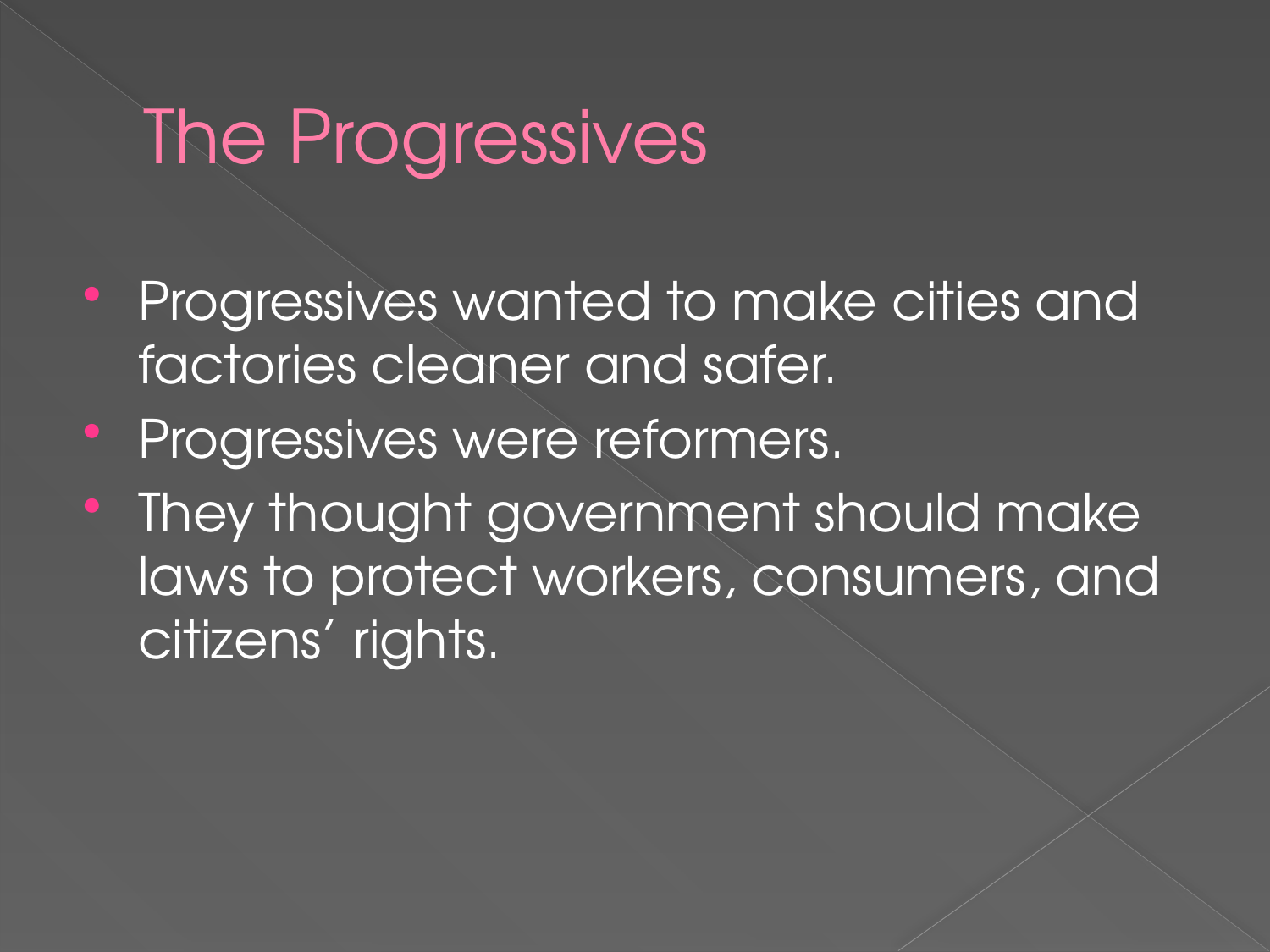

# The Progressives
Progressives wanted to make cities and factories cleaner and safer.
Progressives were reformers.
They thought government should make laws to protect workers, consumers, and citizens’ rights.